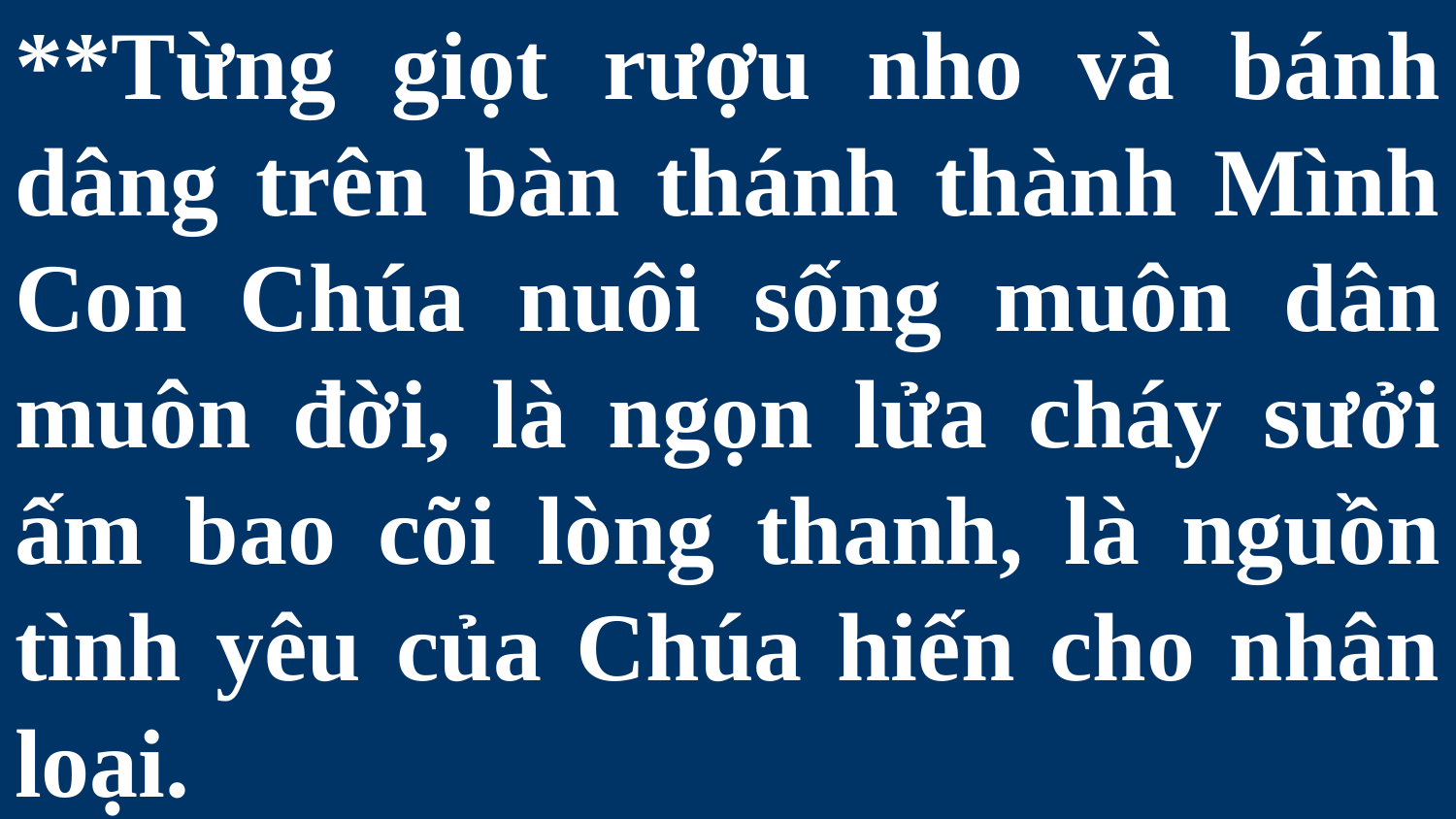

# **Từng giọt rượu nho và bánh dâng trên bàn thánh thành Mình Con Chúa nuôi sống muôn dân muôn đời, là ngọn lửa cháy sưởi ấm bao cõi lòng thanh, là nguồn tình yêu của Chúa hiến cho nhân loại.